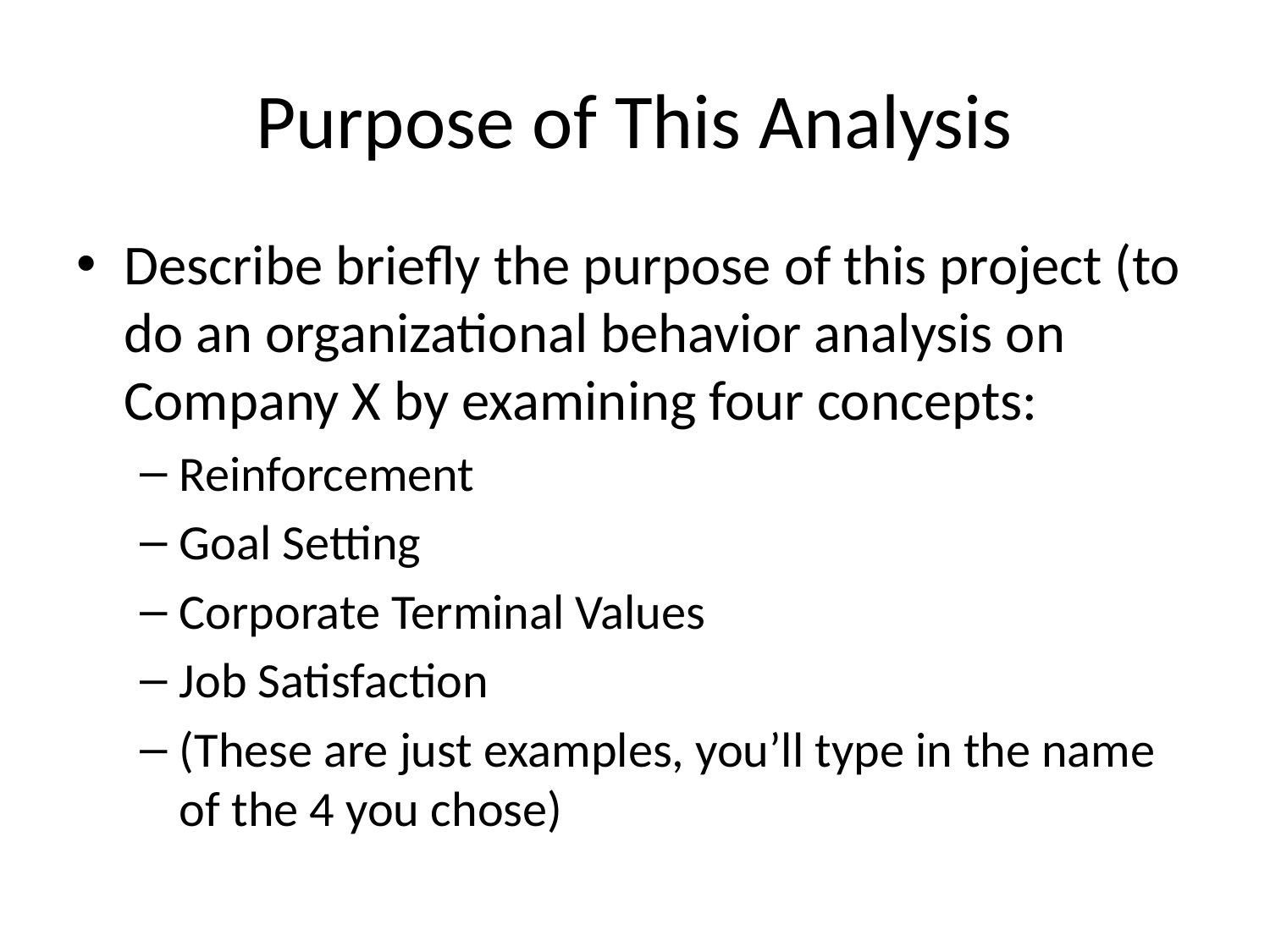

# Purpose of This Analysis
Describe briefly the purpose of this project (to do an organizational behavior analysis on Company X by examining four concepts:
Reinforcement
Goal Setting
Corporate Terminal Values
Job Satisfaction
(These are just examples, you’ll type in the name of the 4 you chose)